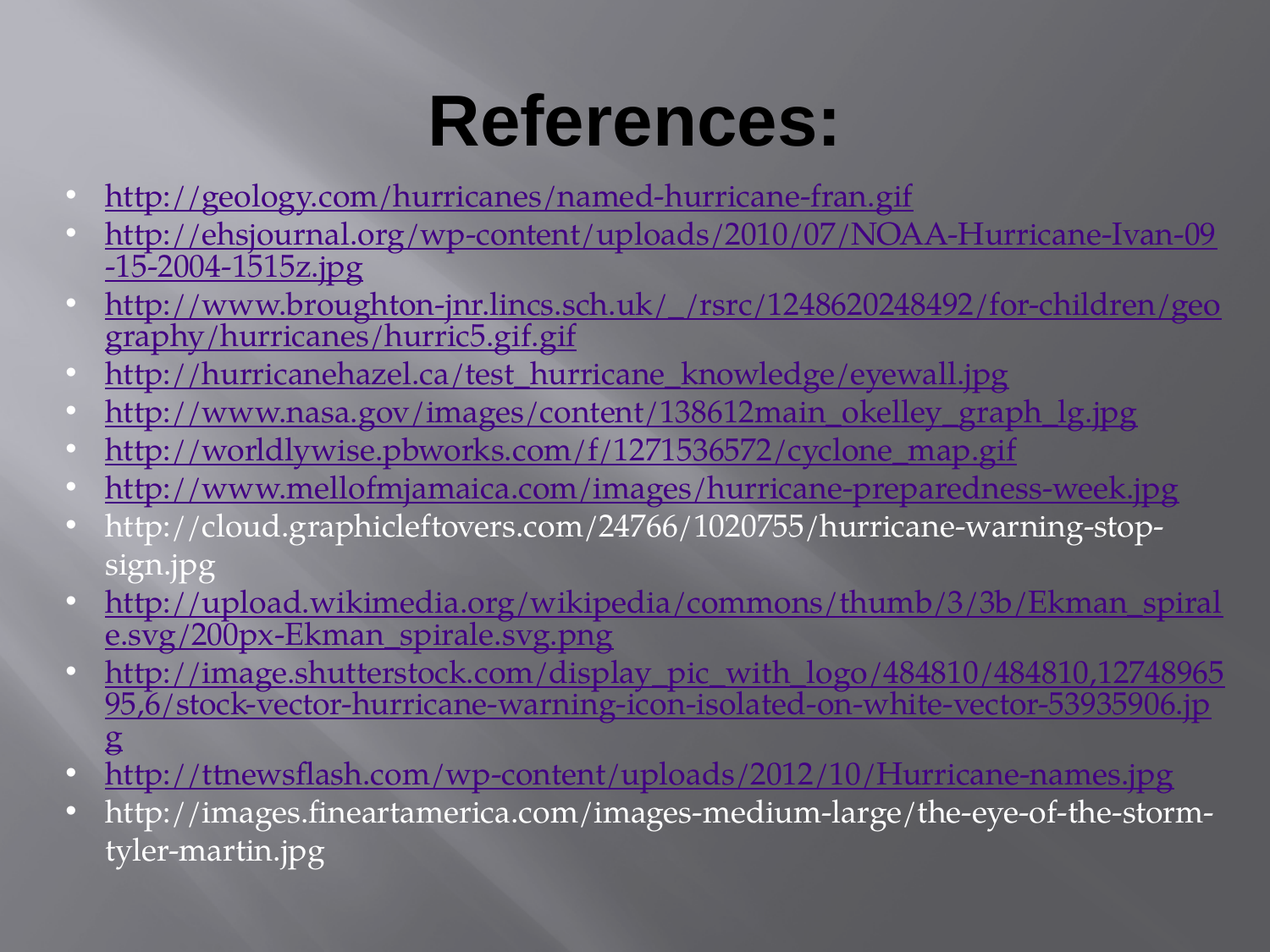

# References:
http://geology.com/hurricanes/named-hurricane-fran.gif
http://ehsjournal.org/wp-content/uploads/2010/07/NOAA-Hurricane-Ivan-09-15-2004-1515z.jpg
http://www.broughton-jnr.lincs.sch.uk/_/rsrc/1248620248492/for-children/geography/hurricanes/hurric5.gif.gif
http://hurricanehazel.ca/test_hurricane_knowledge/eyewall.jpg
http://www.nasa.gov/images/content/138612main_okelley_graph_lg.jpg
http://worldlywise.pbworks.com/f/1271536572/cyclone_map.gif
http://www.mellofmjamaica.com/images/hurricane-preparedness-week.jpg
http://cloud.graphicleftovers.com/24766/1020755/hurricane-warning-stop-sign.jpg
http://upload.wikimedia.org/wikipedia/commons/thumb/3/3b/Ekman_spirale.svg/200px-Ekman_spirale.svg.png
http://image.shutterstock.com/display_pic_with_logo/484810/484810,1274896595,6/stock-vector-hurricane-warning-icon-isolated-on-white-vector-53935906.jpg
http://ttnewsflash.com/wp-content/uploads/2012/10/Hurricane-names.jpg
http://images.fineartamerica.com/images-medium-large/the-eye-of-the-storm-tyler-martin.jpg